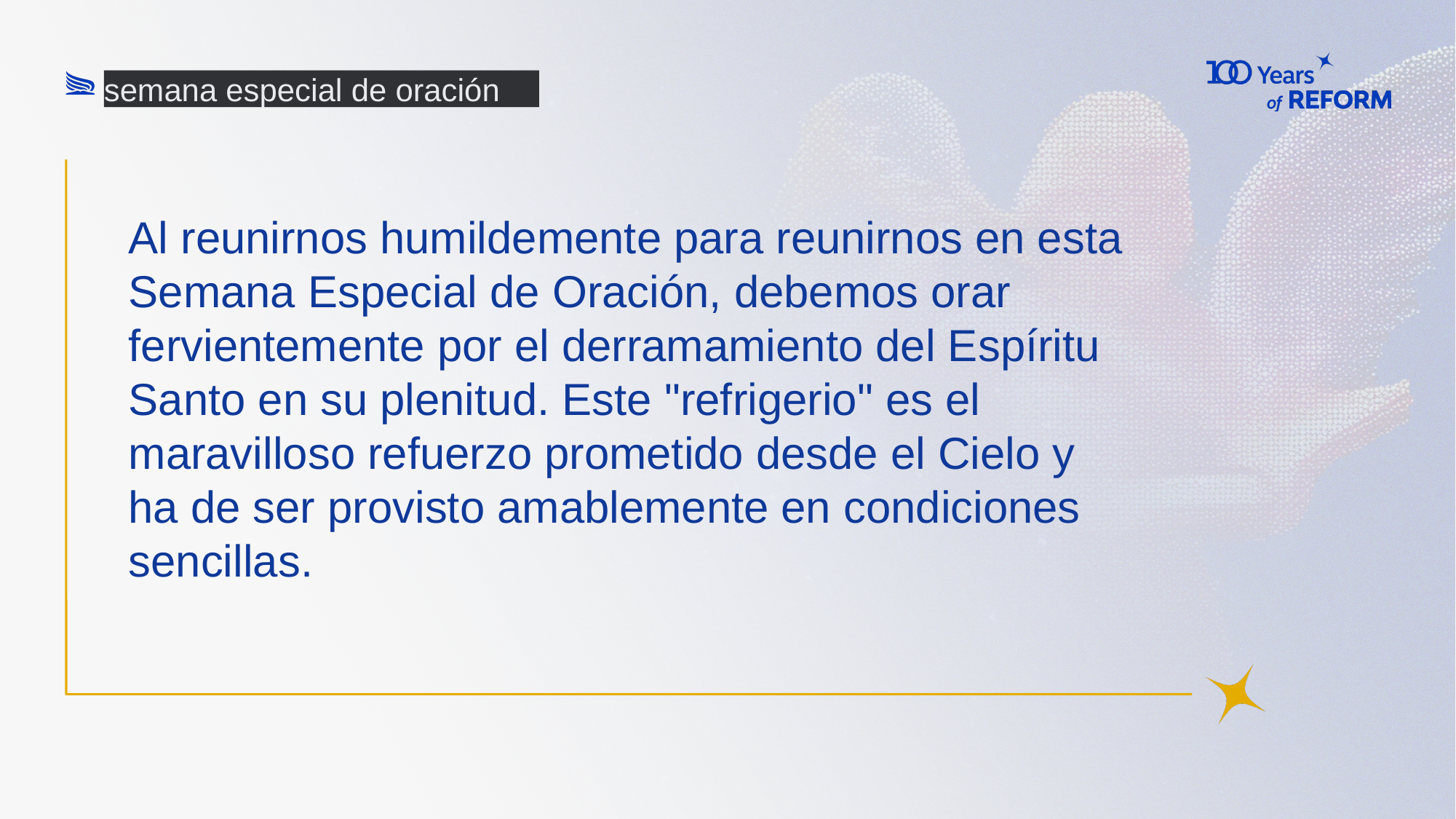

semana especial de oración
# Al reunirnos humildemente para reunirnos en esta Semana Especial de Oración, debemos orar fervientemente por el derramamiento del Espíritu Santo en su plenitud. Este "refrigerio" es el maravilloso refuerzo prometido desde el Cielo y ha de ser provisto amablemente en condiciones sencillas.